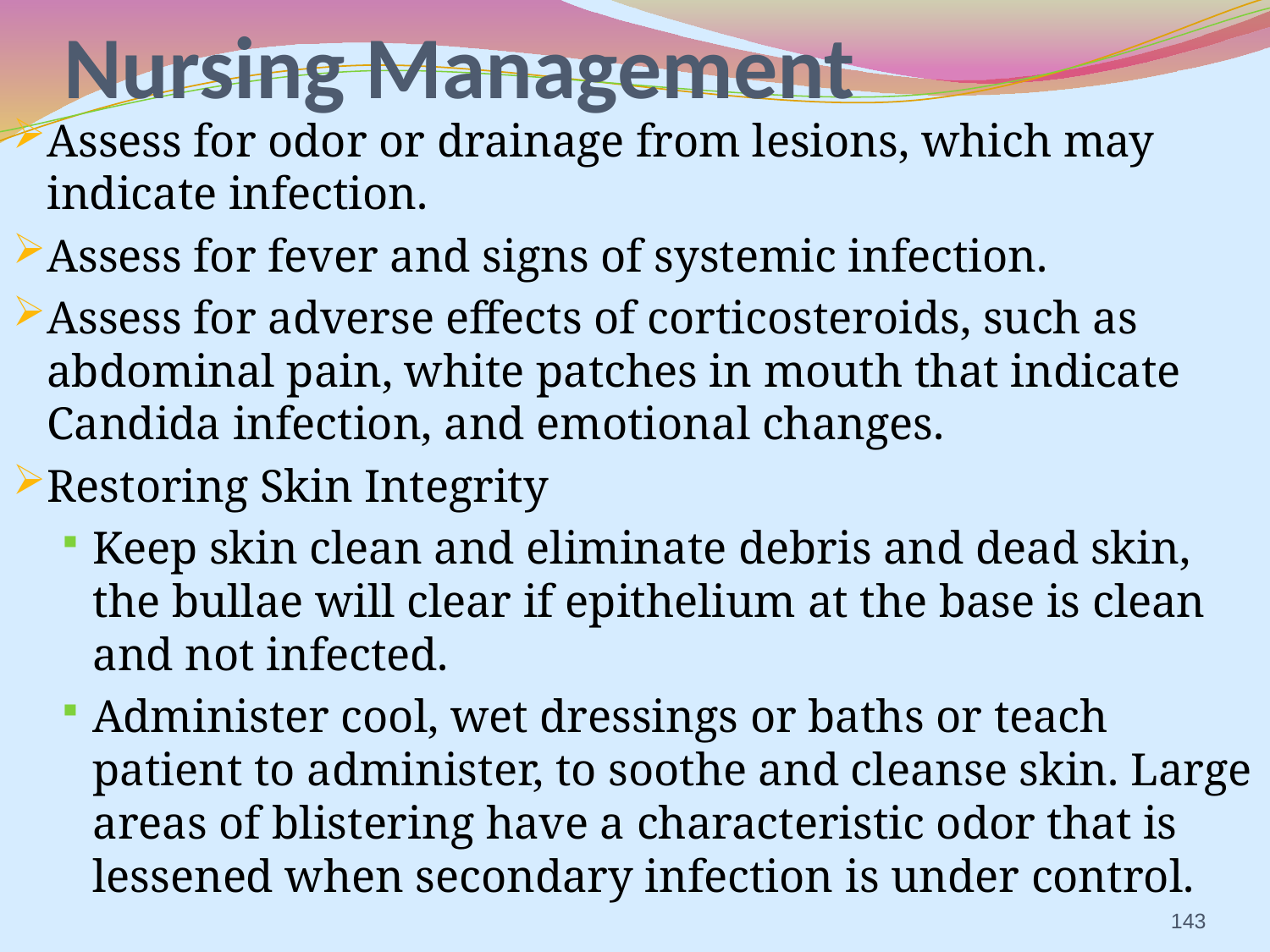

# Nursing Management
Assess for odor or drainage from lesions, which may indicate infection.
Assess for fever and signs of systemic infection.
Assess for adverse effects of corticosteroids, such as abdominal pain, white patches in mouth that indicate Candida infection, and emotional changes.
Restoring Skin Integrity
Keep skin clean and eliminate debris and dead skin, the bullae will clear if epithelium at the base is clean and not infected.
Administer cool, wet dressings or baths or teach patient to administer, to soothe and cleanse skin. Large areas of blistering have a characteristic odor that is lessened when secondary infection is under control.

143